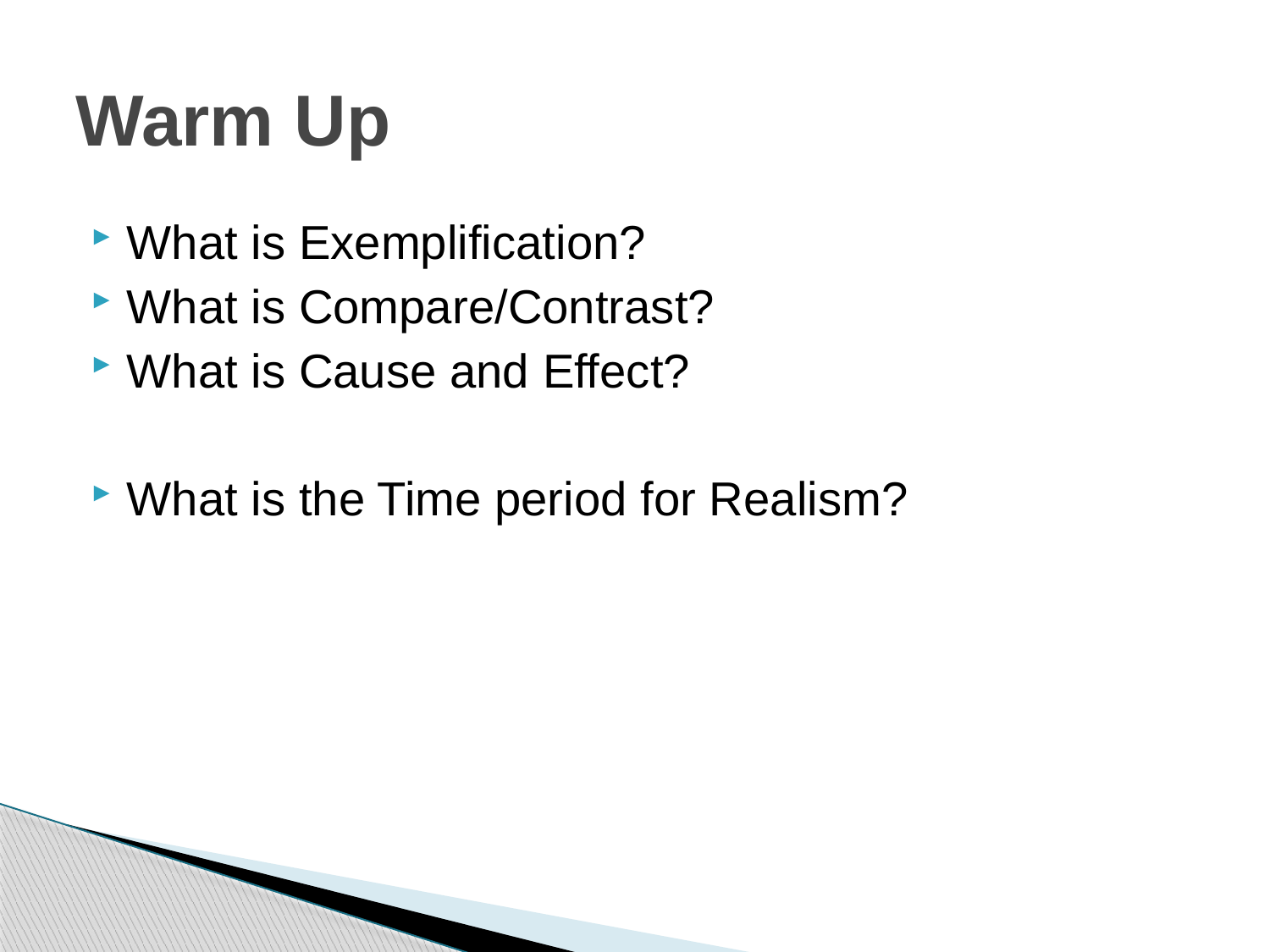

# Warm Up
What is Exemplification?
What is Compare/Contrast?
What is Cause and Effect?

What is the Time period for Realism?